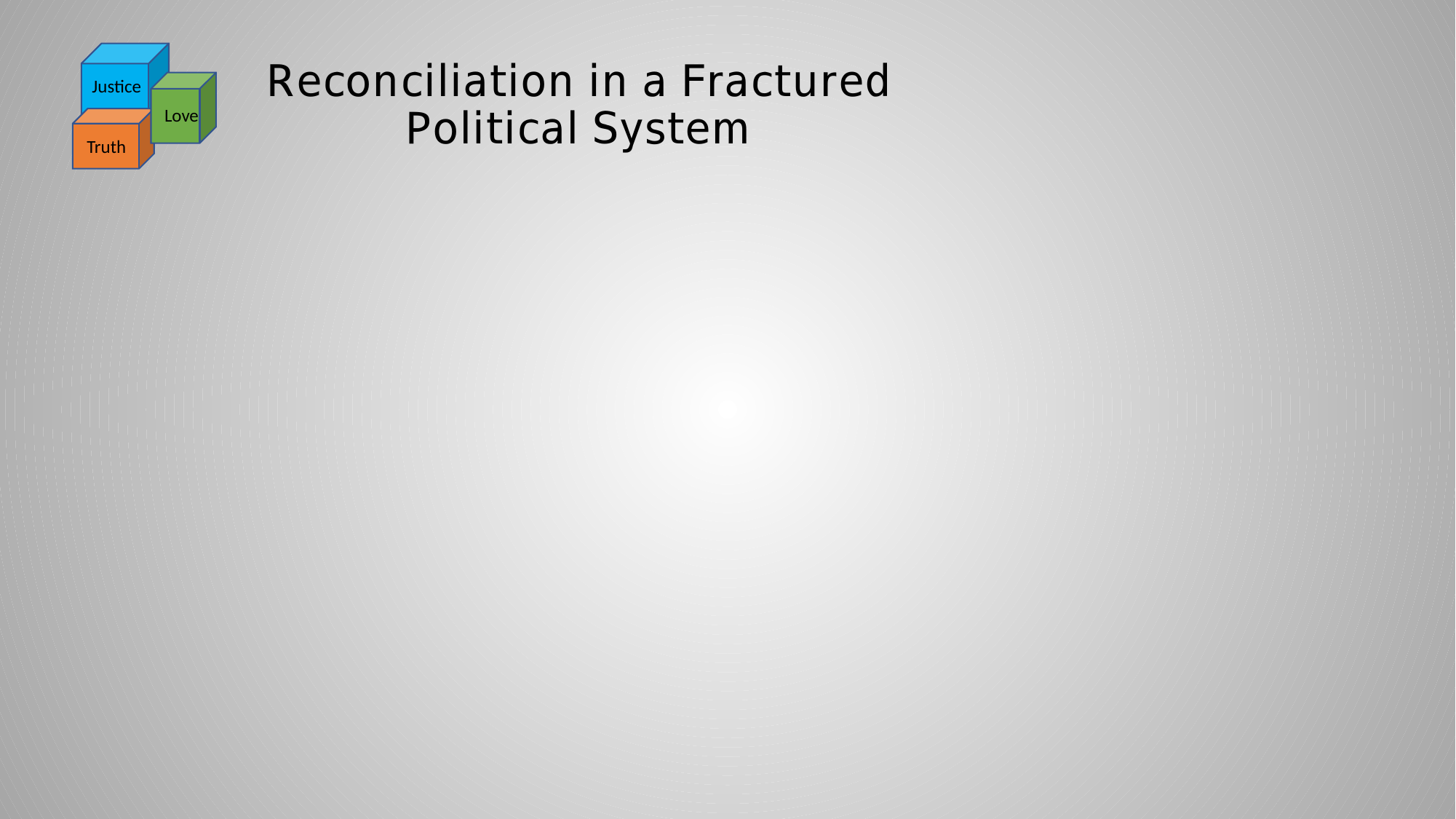

Justice

Love

Truth
# Reconciliation in a Fractured Political System